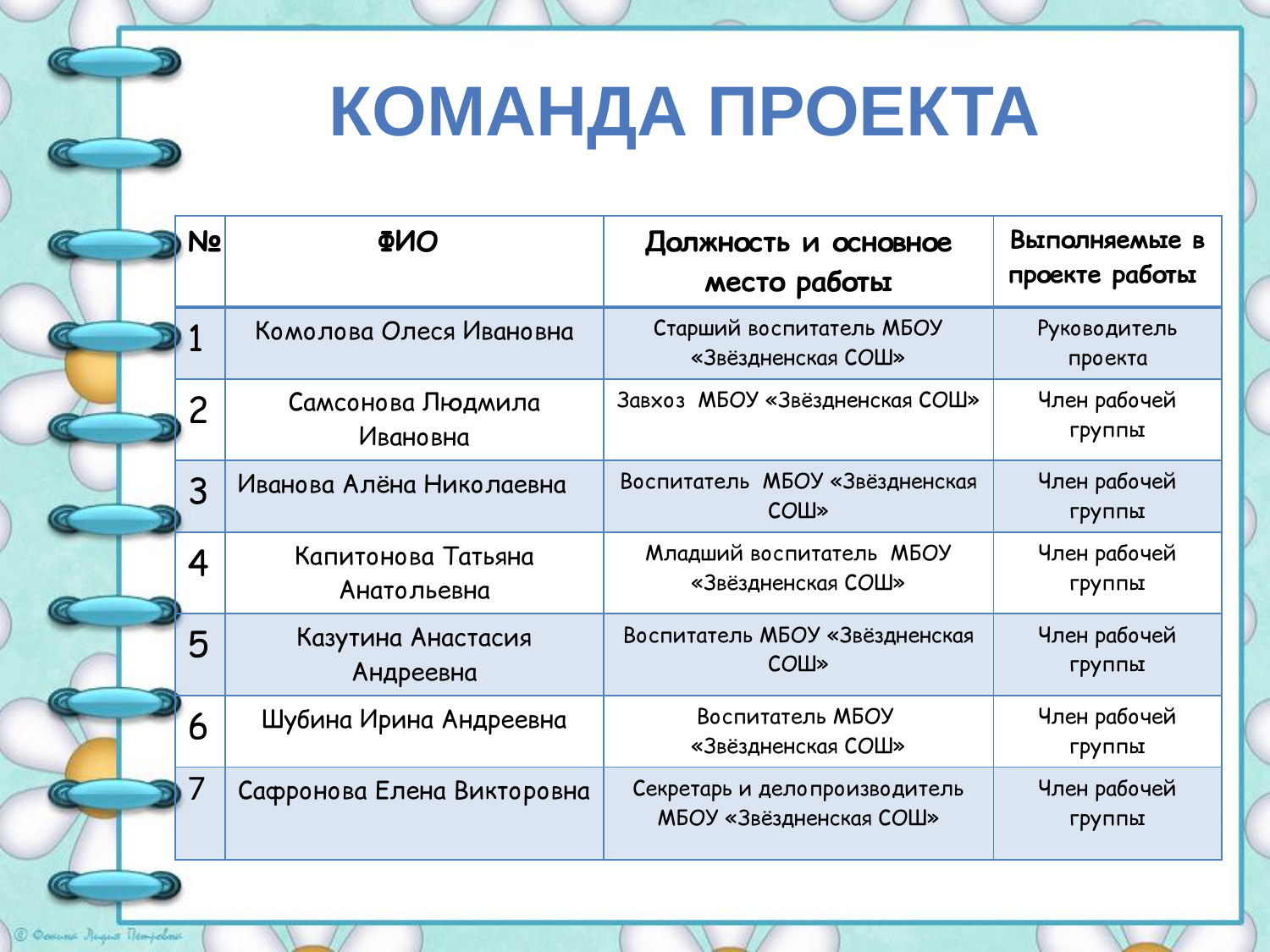

# КОМАНДА ПРОЕКТА
| № | ФИО | Должность и основное место работы | Выполняемые в проекте работы |
| --- | --- | --- | --- |
| 1 | Комолова Олеся Ивановна | Старший воспитатель МБОУ «Звёздненская СОШ» | Руководитель проекта |
| 2 | Самсонова Людмила Ивановна | Завхоз МБОУ «Звёздненская СОШ» | Член рабочей группы |
| 3 | Иванова Алёна Николаевна | Воспитатель МБОУ «Звёздненская СОШ» | Член рабочей группы |
| 4 | Капитонова Татьяна Анатольевна | Младший воспитатель МБОУ «Звёздненская СОШ» | Член рабочей группы |
| 5 | Казутина Анастасия Андреевна | Воспитатель МБОУ «Звёздненская СОШ» | Член рабочей группы |
| 6 | Шубина Ирина Андреевна | Воспитатель МБОУ «Звёздненская СОШ» | Член рабочей группы |
| 7 | Сафронова Елена Викторовна | Секретарь и делопроизводитель МБОУ «Звёздненская СОШ» | Член рабочей группы |